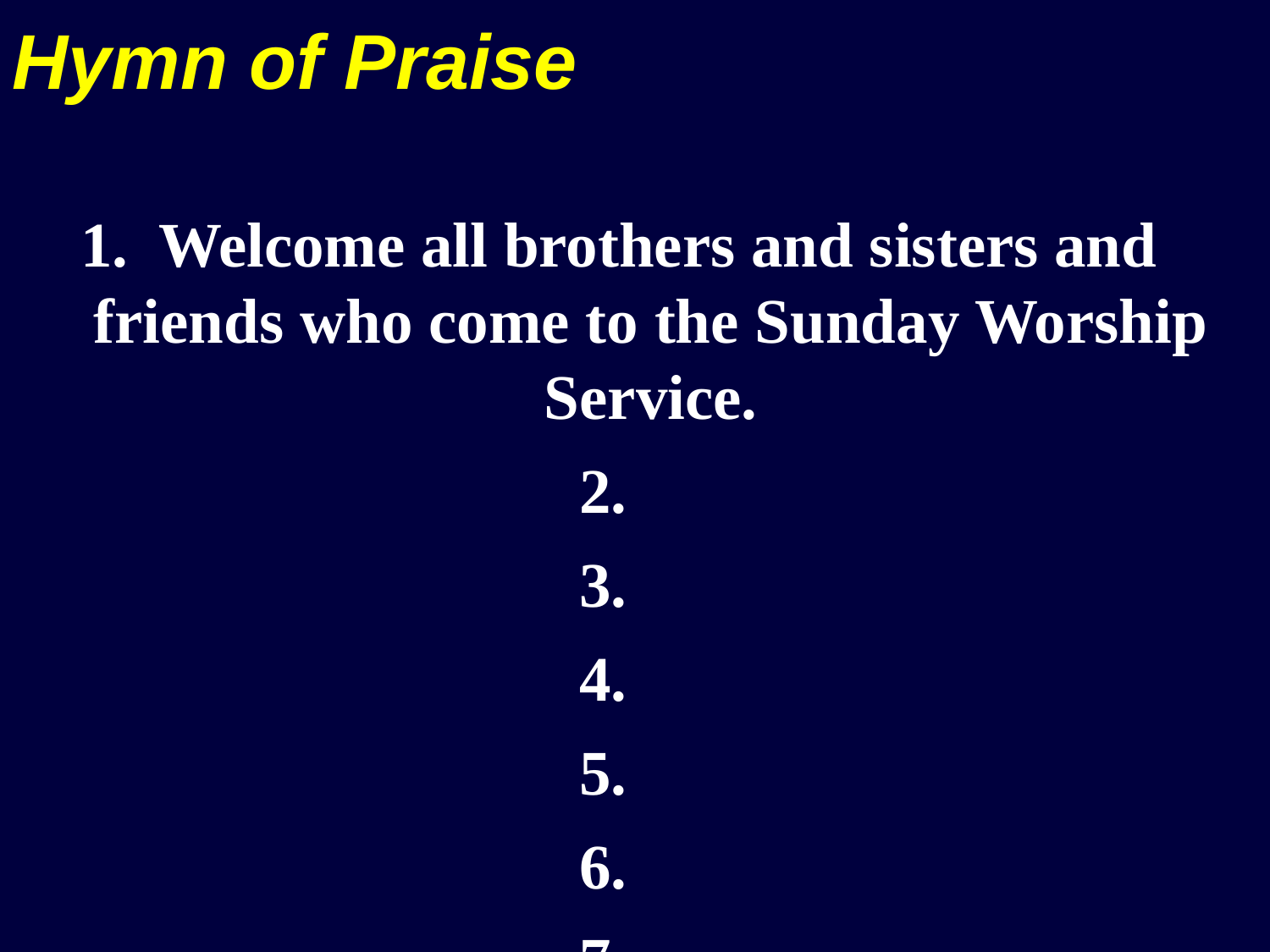

Hymn of Praise

1.  Welcome all brothers and sisters and friends who come to the Sunday Worship Service.
2.
3.
4.
5.
6.
7.